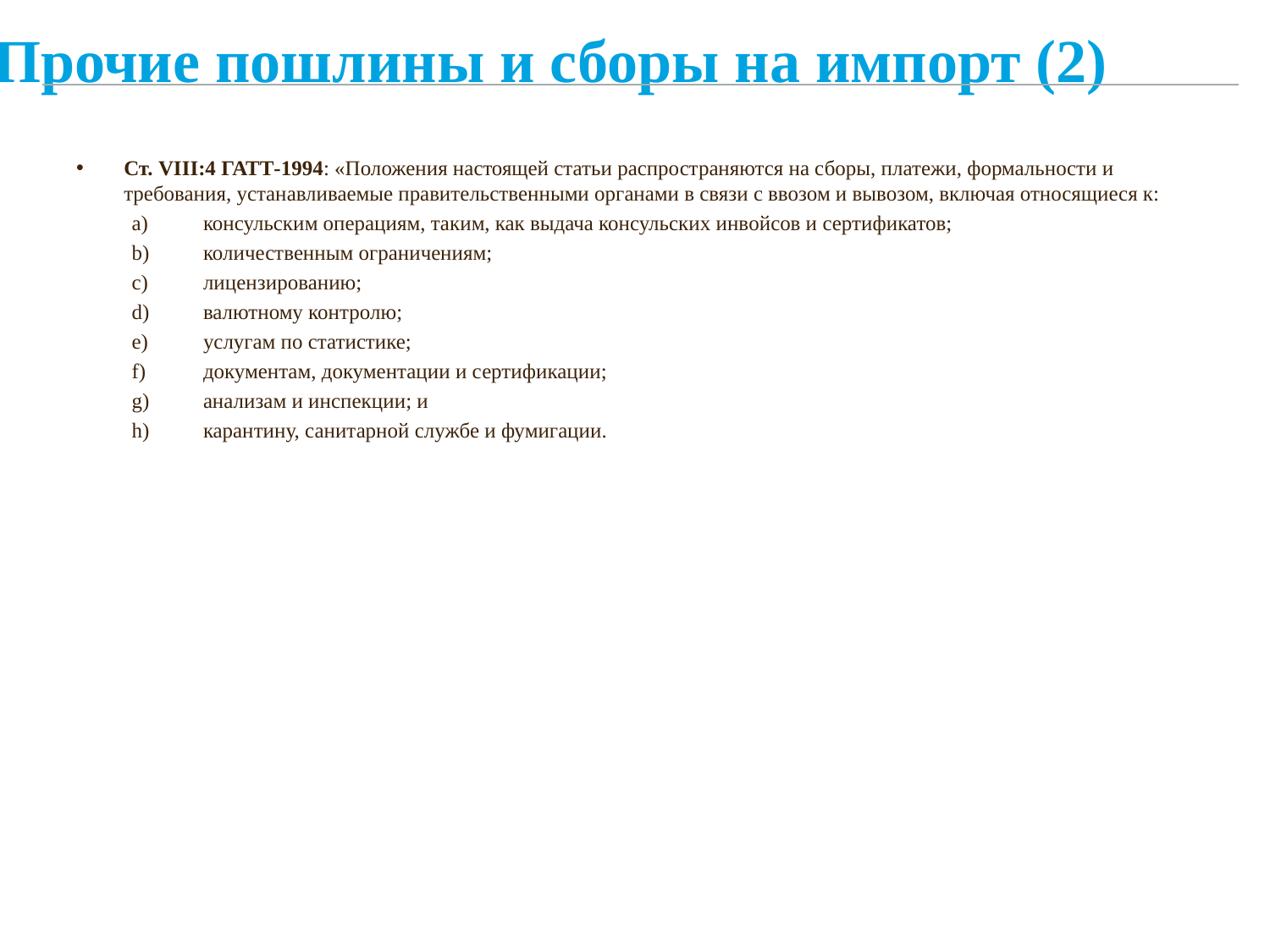

# Прочие пошлины и сборы на импорт (2)
Ст. VIII:4 ГАТТ-1994: «Положения настоящей статьи распространяются на сборы, платежи, формальности и требования, устанавливаемые правительственными органами в связи с ввозом и вывозом, включая относящиеся к:
консульским операциям, таким, как выдача консульских инвойсов и сертификатов;
количественным ограничениям;
лицензированию;
валютному контролю;
услугам по статистике;
документам, документации и сертификации;
анализам и инспекции; и
карантину, санитарной службе и фумигации.